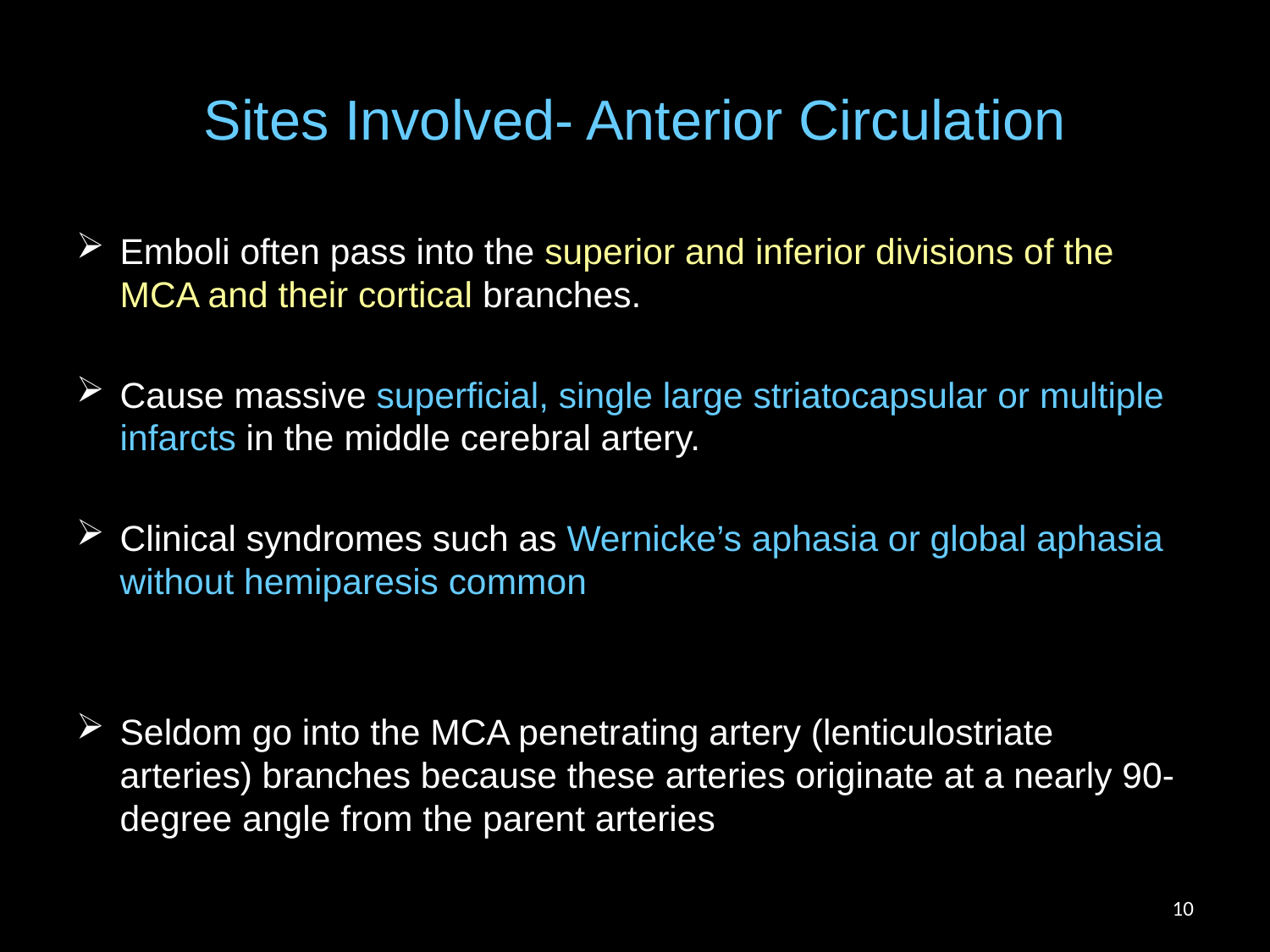

# Sites Involved- Anterior Circulation
Emboli often pass into the superior and inferior divisions of the MCA and their cortical branches.

Cause massive superficial, single large striatocapsular or multiple infarcts in the middle cerebral artery.

Clinical syndromes such as Wernicke’s aphasia or global aphasia without hemiparesis common

Seldom go into the MCA penetrating artery (lenticulostriate arteries) branches because these arteries originate at a nearly 90-degree angle from the parent arteries
10